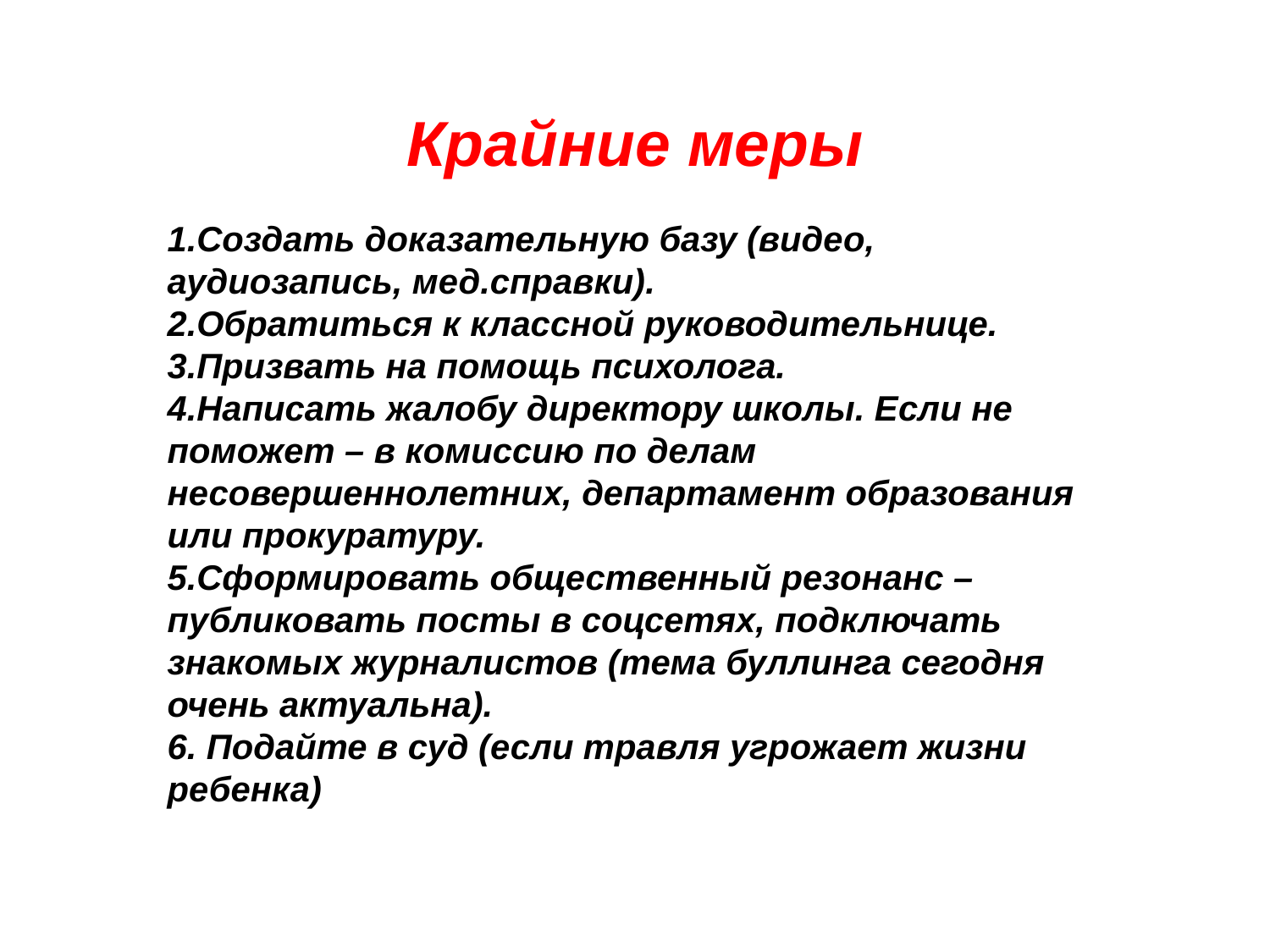

Крайние меры

Создать доказательную базу (видео, аудиозапись, мед.справки).
Обратиться к классной руководительнице.
Призвать на помощь психолога.
Написать жалобу директору школы. Если не поможет – в комиссию по делам несовершеннолетних, департамент образования или прокуратуру.
Сформировать общественный резонанс – публиковать посты в соцсетях, подключать знакомых журналистов (тема буллинга сегодня очень актуальна).
 Подайте в суд (если травля угрожает жизни ребенка)